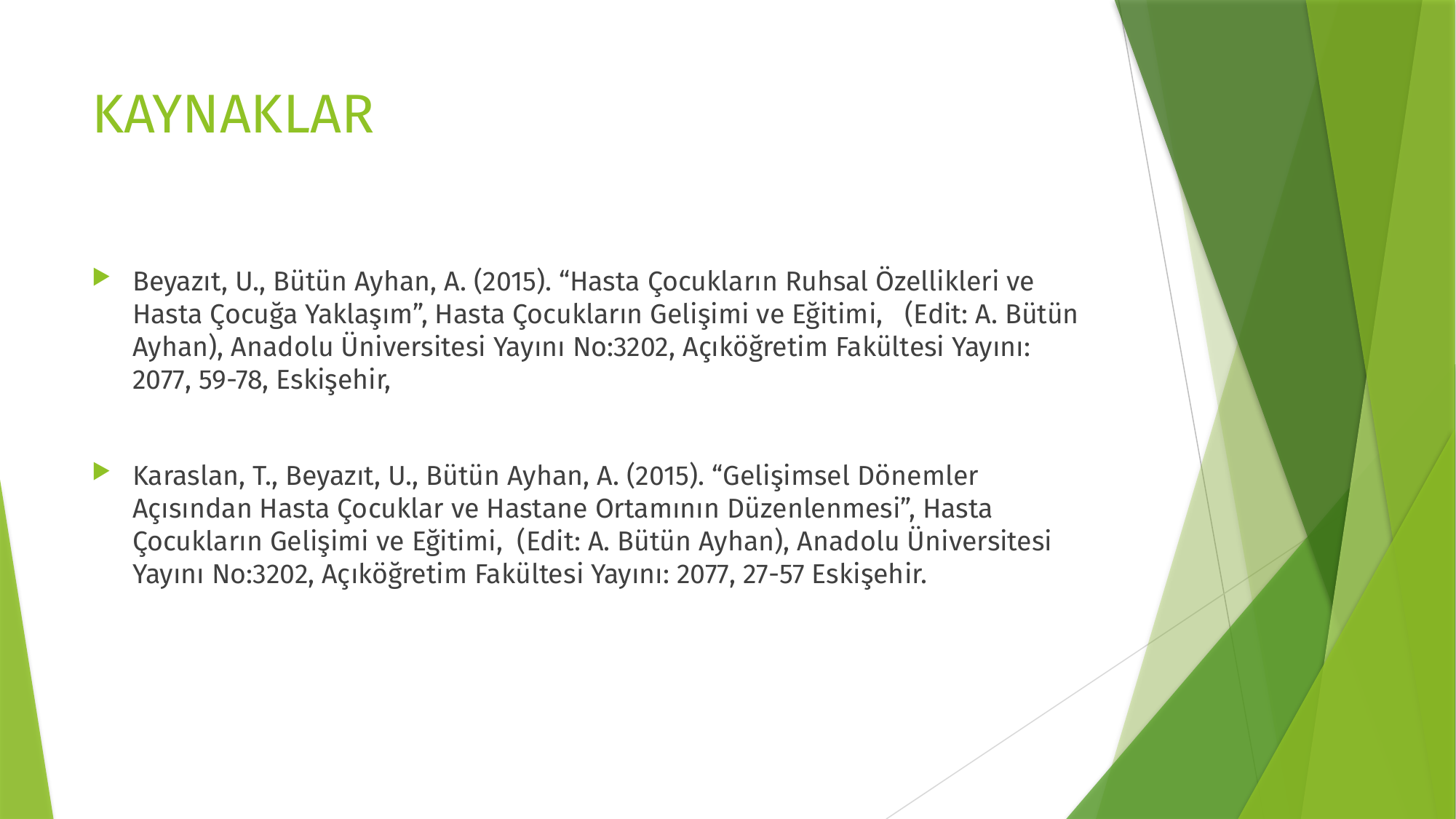

# KAYNAKLAR
Beyazıt, U., Bütün Ayhan, A. (2015). “Hasta Çocukların Ruhsal Özellikleri ve Hasta Çocuğa Yaklaşım”, Hasta Çocukların Gelişimi ve Eğitimi,   (Edit: A. Bütün Ayhan), Anadolu Üniversitesi Yayını No:3202, Açıköğretim Fakültesi Yayını: 2077, 59-78, Eskişehir,

Karaslan, T., Beyazıt, U., Bütün Ayhan, A. (2015). “Gelişimsel Dönemler Açısından Hasta Çocuklar ve Hastane Ortamının Düzenlenmesi”, Hasta Çocukların Gelişimi ve Eğitimi,  (Edit: A. Bütün Ayhan), Anadolu Üniversitesi Yayını No:3202, Açıköğretim Fakültesi Yayını: 2077, 27-57 Eskişehir.